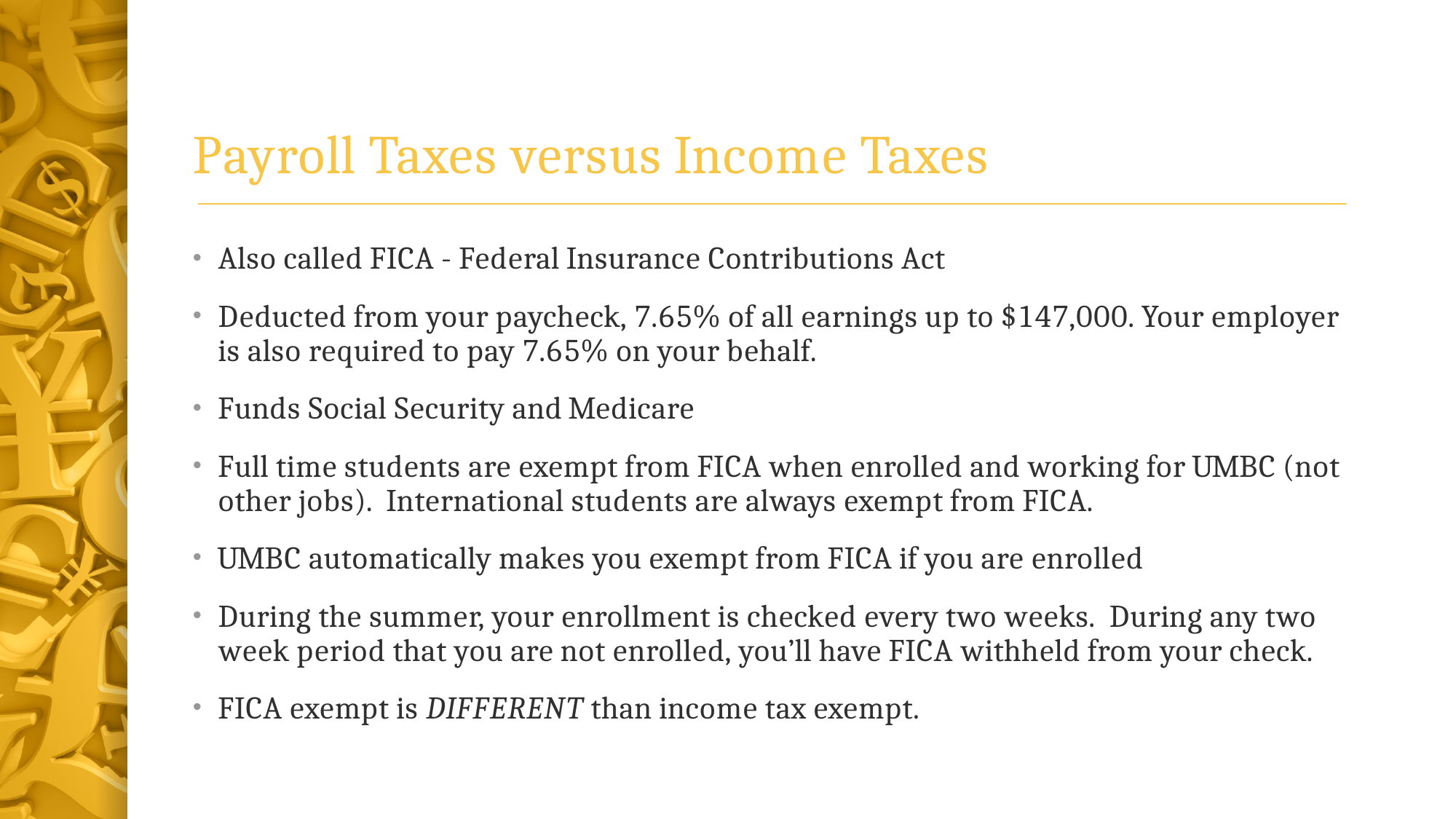

# Payroll Taxes versus Income Taxes
Also called FICA - Federal Insurance Contributions Act
Deducted from your paycheck, 7.65% of all earnings up to $147,000. Your employer is also required to pay 7.65% on your behalf.
Funds Social Security and Medicare
Full time students are exempt from FICA when enrolled and working for UMBC (not other jobs).  International students are always exempt from FICA.
UMBC automatically makes you exempt from FICA if you are enrolled
During the summer, your enrollment is checked every two weeks.  During any two week period that you are not enrolled, you’ll have FICA withheld from your check.
FICA exempt is DIFFERENT than income tax exempt.